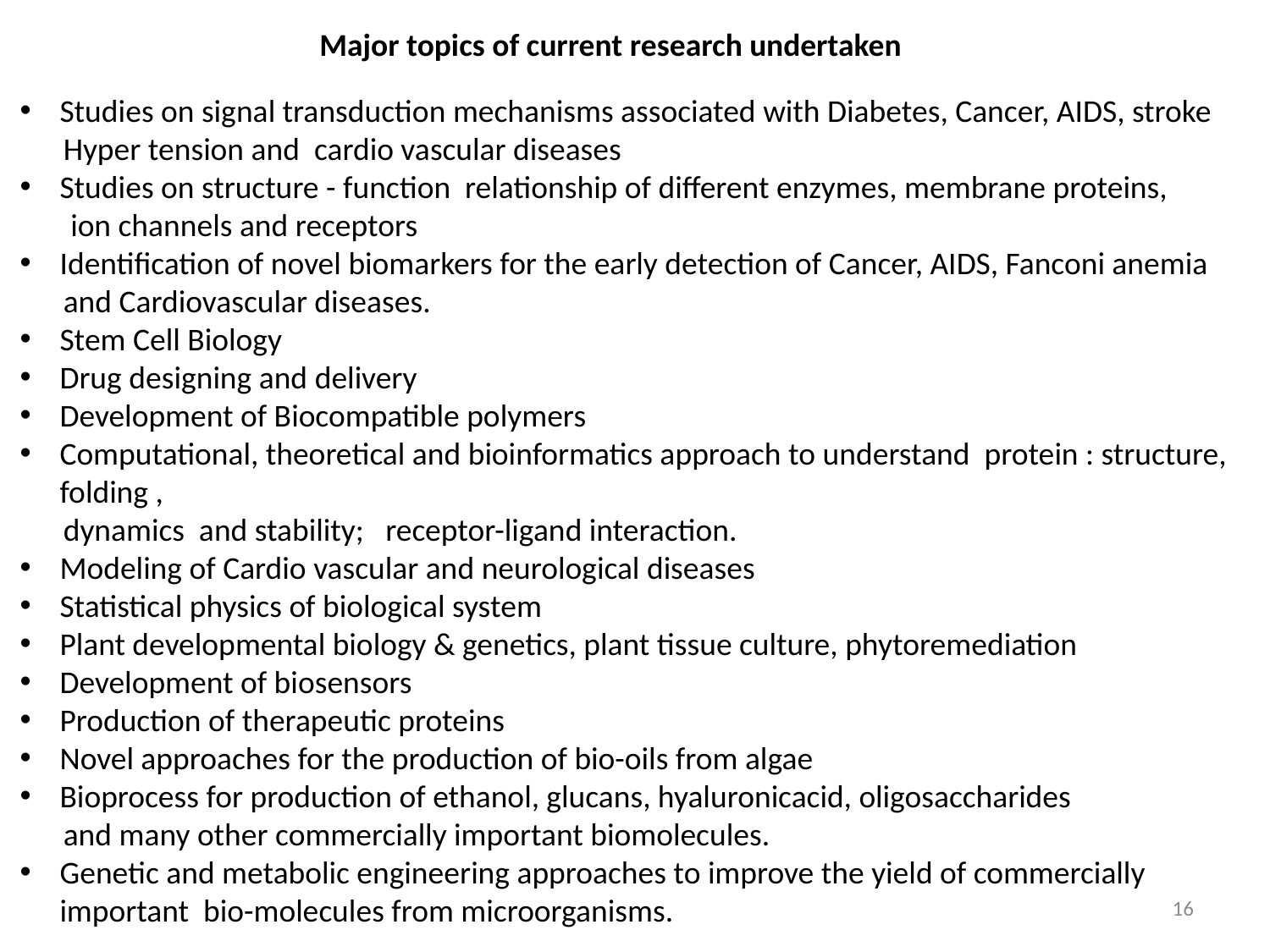

Major topics of current research undertaken
Studies on signal transduction mechanisms associated with Diabetes, Cancer, AIDS, stroke
      Hyper tension and  cardio vascular diseases
Studies on structure - function  relationship of different enzymes, membrane proteins,
       ion channels and receptors
Identification of novel biomarkers for the early detection of Cancer, AIDS, Fanconi anemia
      and Cardiovascular diseases.
Stem Cell Biology
Drug designing and delivery
Development of Biocompatible polymers
Computational, theoretical and bioinformatics approach to understand  protein : structure, folding ,
      dynamics  and stability;   receptor-ligand interaction.
Modeling of Cardio vascular and neurological diseases
Statistical physics of biological system
Plant developmental biology & genetics, plant tissue culture, phytoremediation
Development of biosensors
Production of therapeutic proteins
Novel approaches for the production of bio-oils from algae
Bioprocess for production of ethanol, glucans, hyaluronicacid, oligosaccharides
      and many other commercially important biomolecules.
Genetic and metabolic engineering approaches to improve the yield of commercially important  bio-molecules from microorganisms.
16